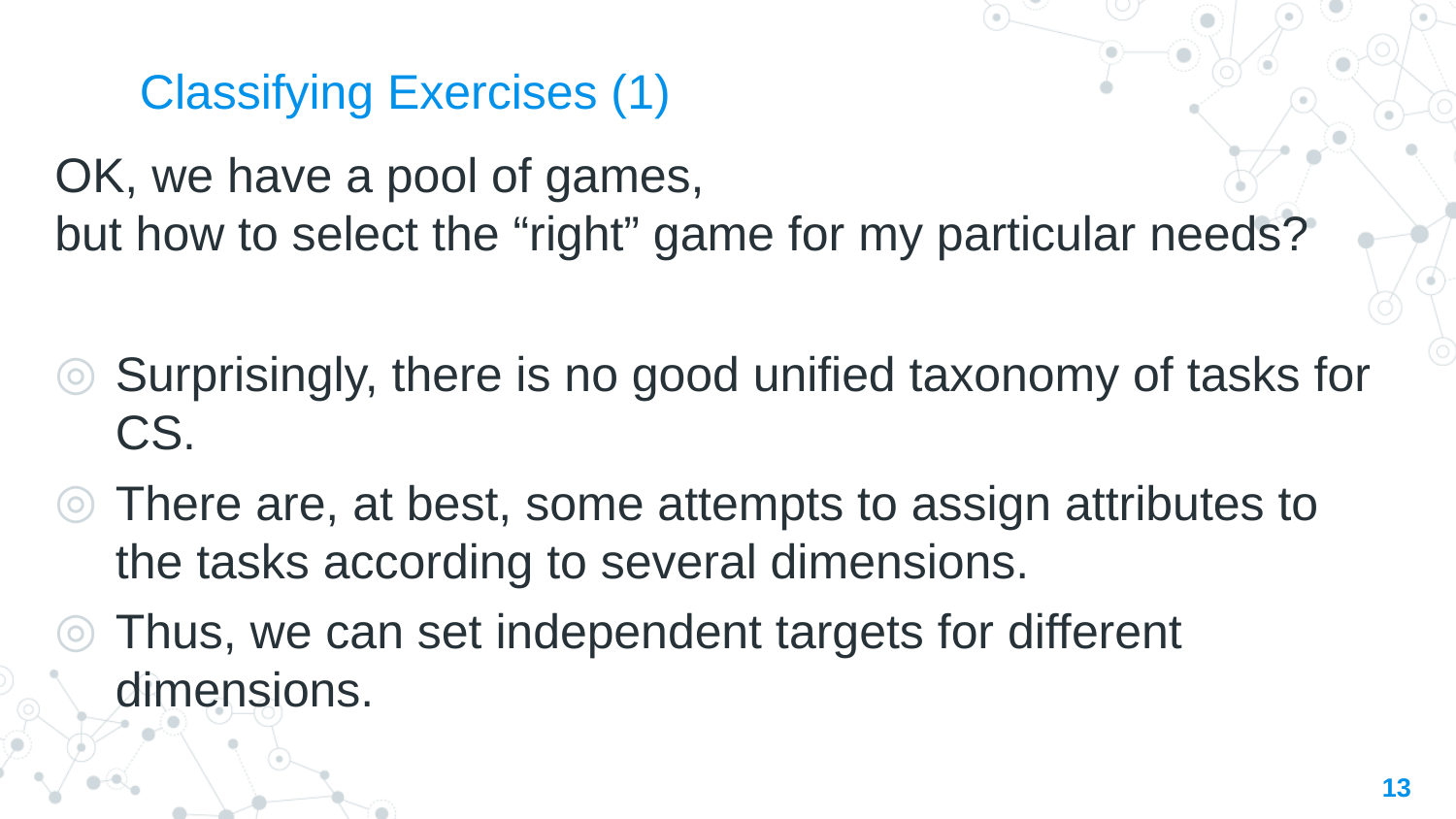

# Classifying Exercises (1)
OK, we have a pool of games,
but how to select the “right” game for my particular needs?

Surprisingly, there is no good unified taxonomy of tasks for CS.
There are, at best, some attempts to assign attributes to the tasks according to several dimensions.
Thus, we can set independent targets for different dimensions.

13